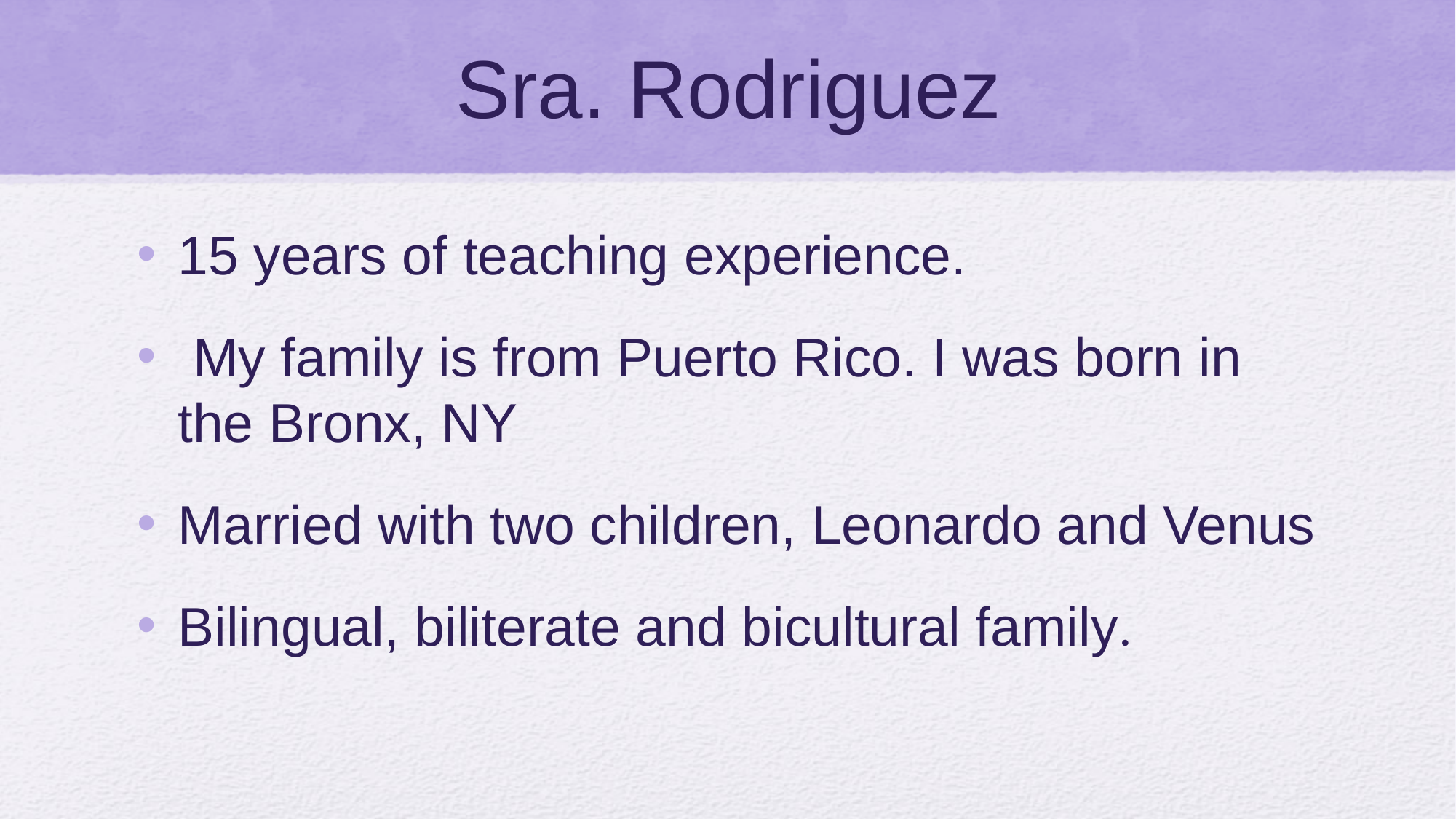

# Sra. Rodriguez
15 years of teaching experience.
 My family is from Puerto Rico. I was born in the Bronx, NY
Married with two children, Leonardo and Venus
Bilingual, biliterate and bicultural family.